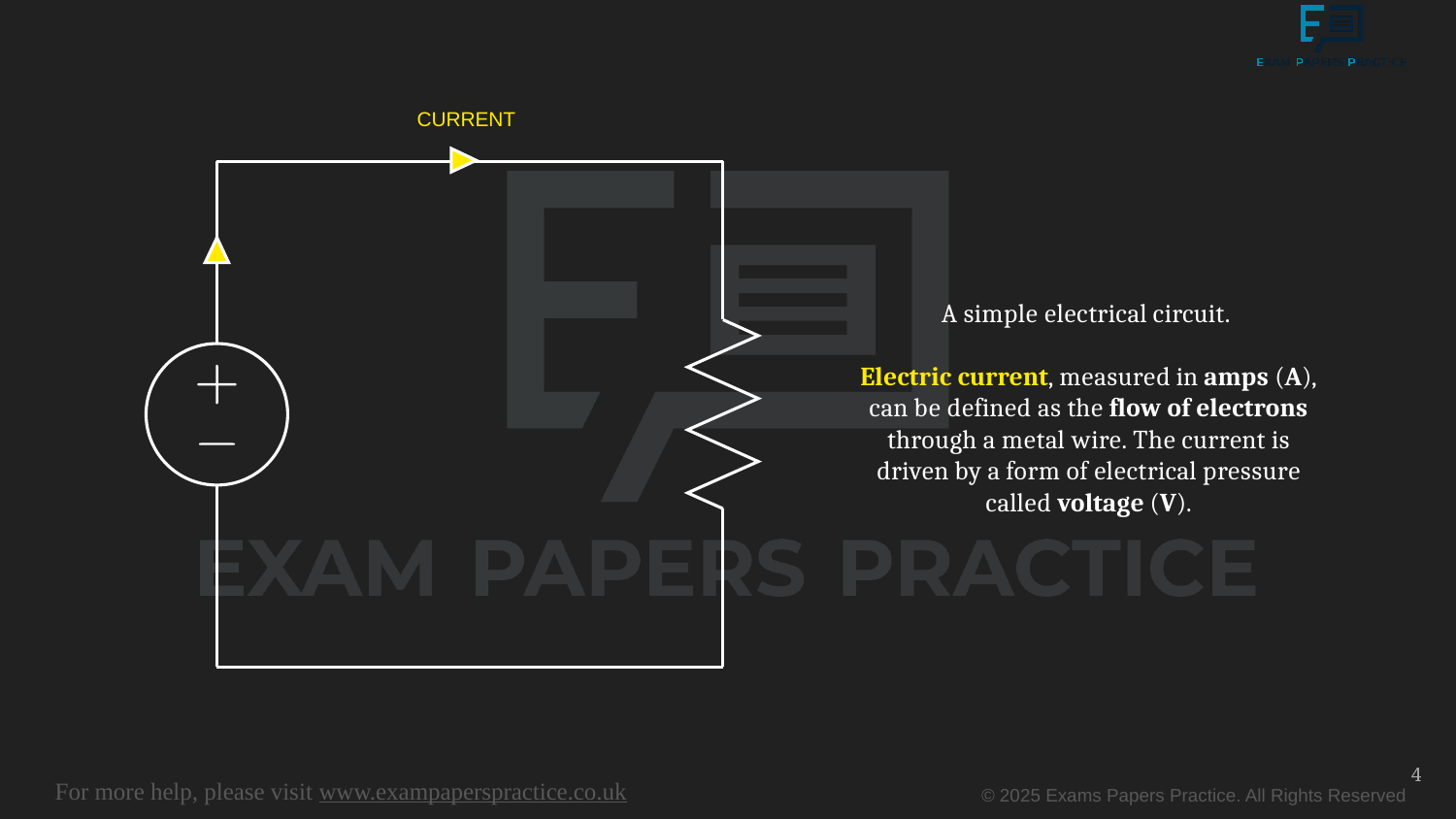

CURRENT

A simple electrical circuit.

Electric current, measured in amps (A), can be defined as the flow of electrons through a metal wire. The current is driven by a form of electrical pressure called voltage (V).
4